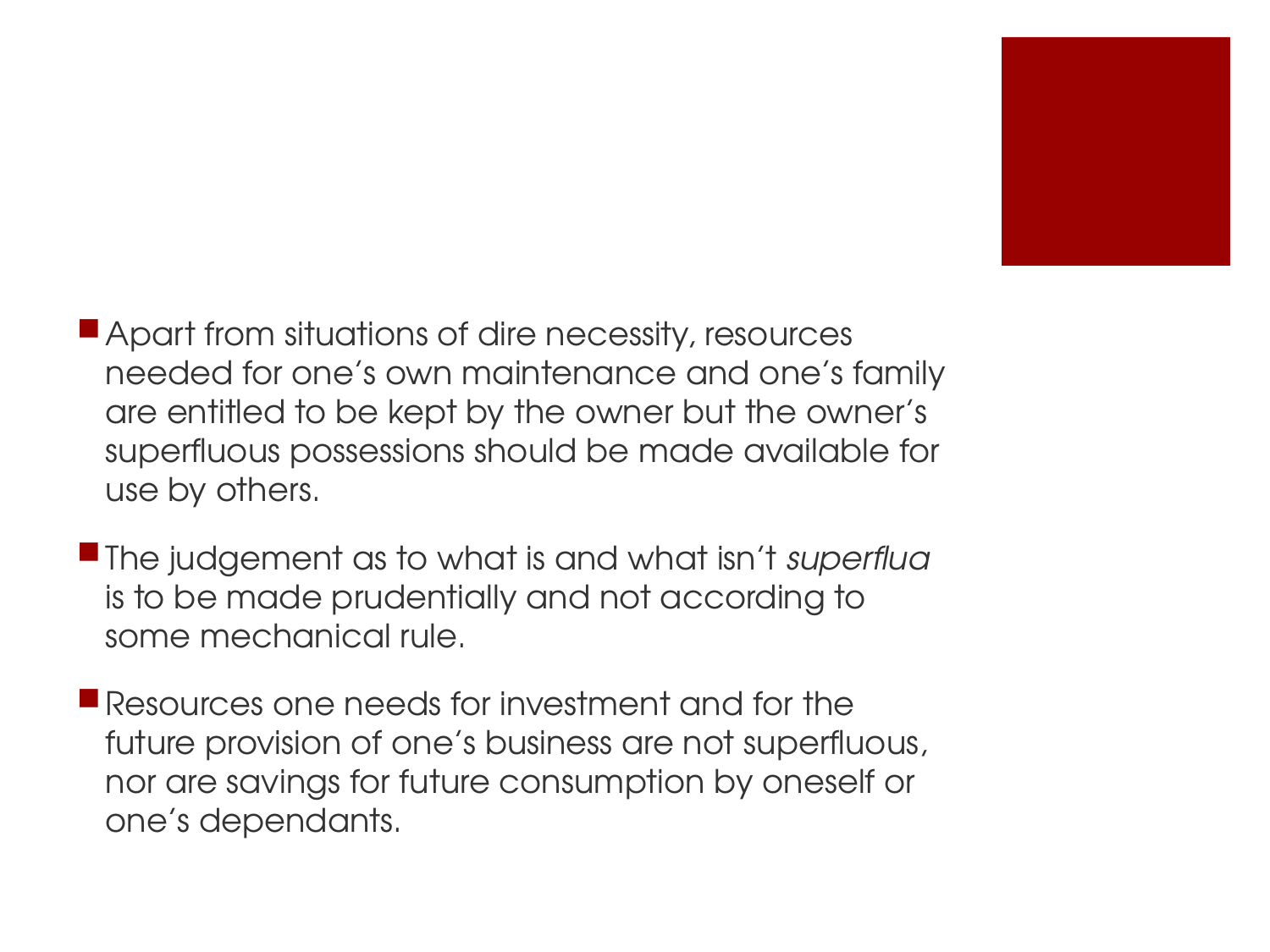

#
Apart from situations of dire necessity, resources needed for one’s own maintenance and one’s family are entitled to be kept by the owner but the owner’s superfluous possessions should be made available for use by others.
The judgement as to what is and what isn’t superflua is to be made prudentially and not according to some mechanical rule.
Resources one needs for investment and for the future provision of one’s business are not superfluous, nor are savings for future consumption by oneself or one’s dependants.